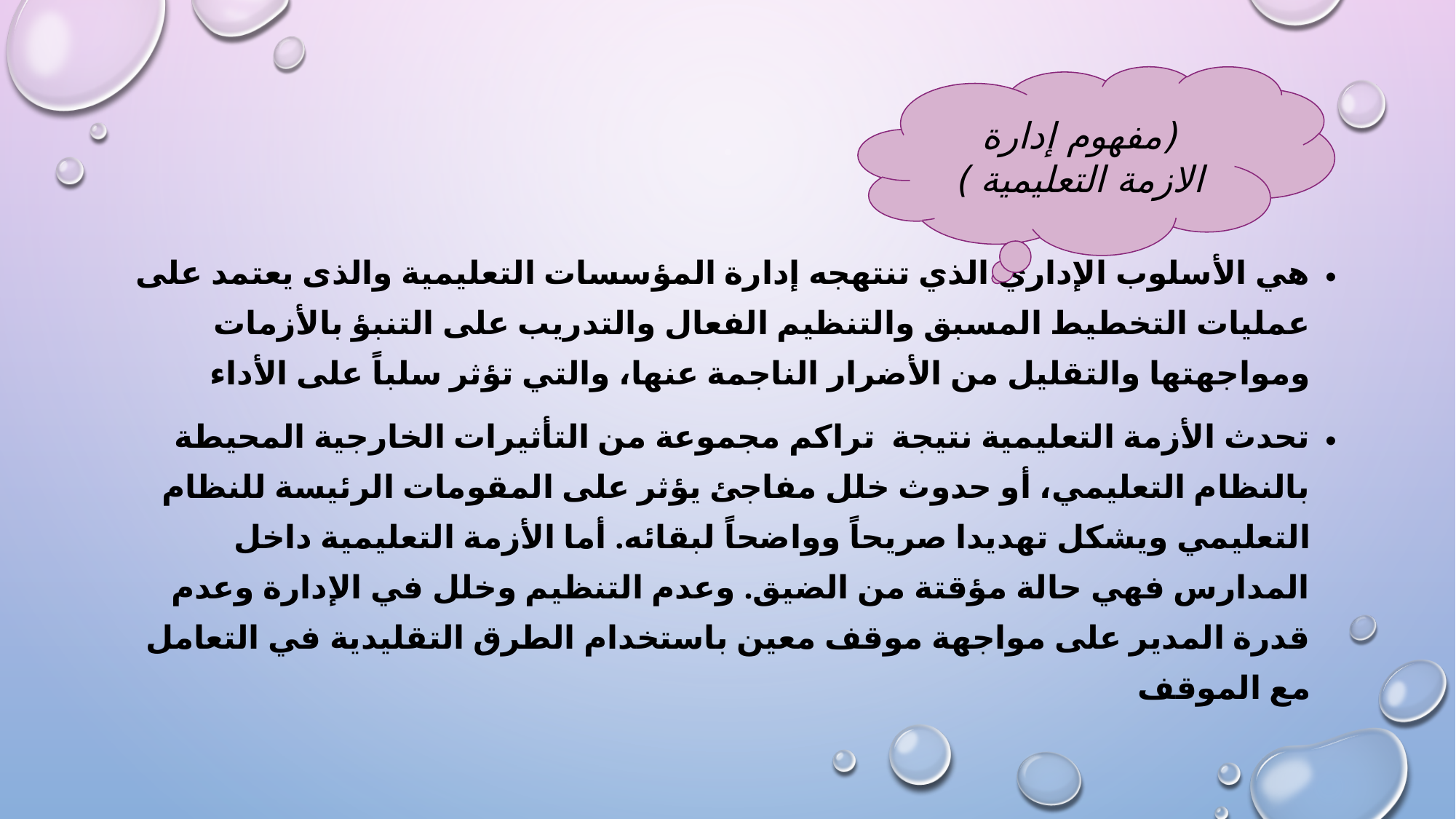

هي الأسلوب الإداري الذي تنتهجه إدارة المؤسسات التعليمية والذى يعتمد على عمليات التخطيط المسبق والتنظيم الفعال والتدريب على التنبؤ بالأزمات ومواجهتها والتقليل من الأضرار الناجمة عنها، والتي تؤثر سلباً على الأداء
تحدث الأزمة التعليمية نتيجة  تراكم مجموعة من التأثيرات الخارجية المحيطة بالنظام التعليمي، أو حدوث خلل مفاجئ يؤثر على المقومات الرئيسة للنظام التعليمي ويشكل تهديدا صريحاً وواضحاً لبقائه. أما الأزمة التعليمية داخل المدارس فهي حالة مؤقتة من الضيق. وعدم التنظيم وخلل في الإدارة وعدم قدرة المدير على مواجهة موقف معين باستخدام الطرق التقليدية في التعامل مع الموقف
(مفهوم إدارة الازمة التعليمية )